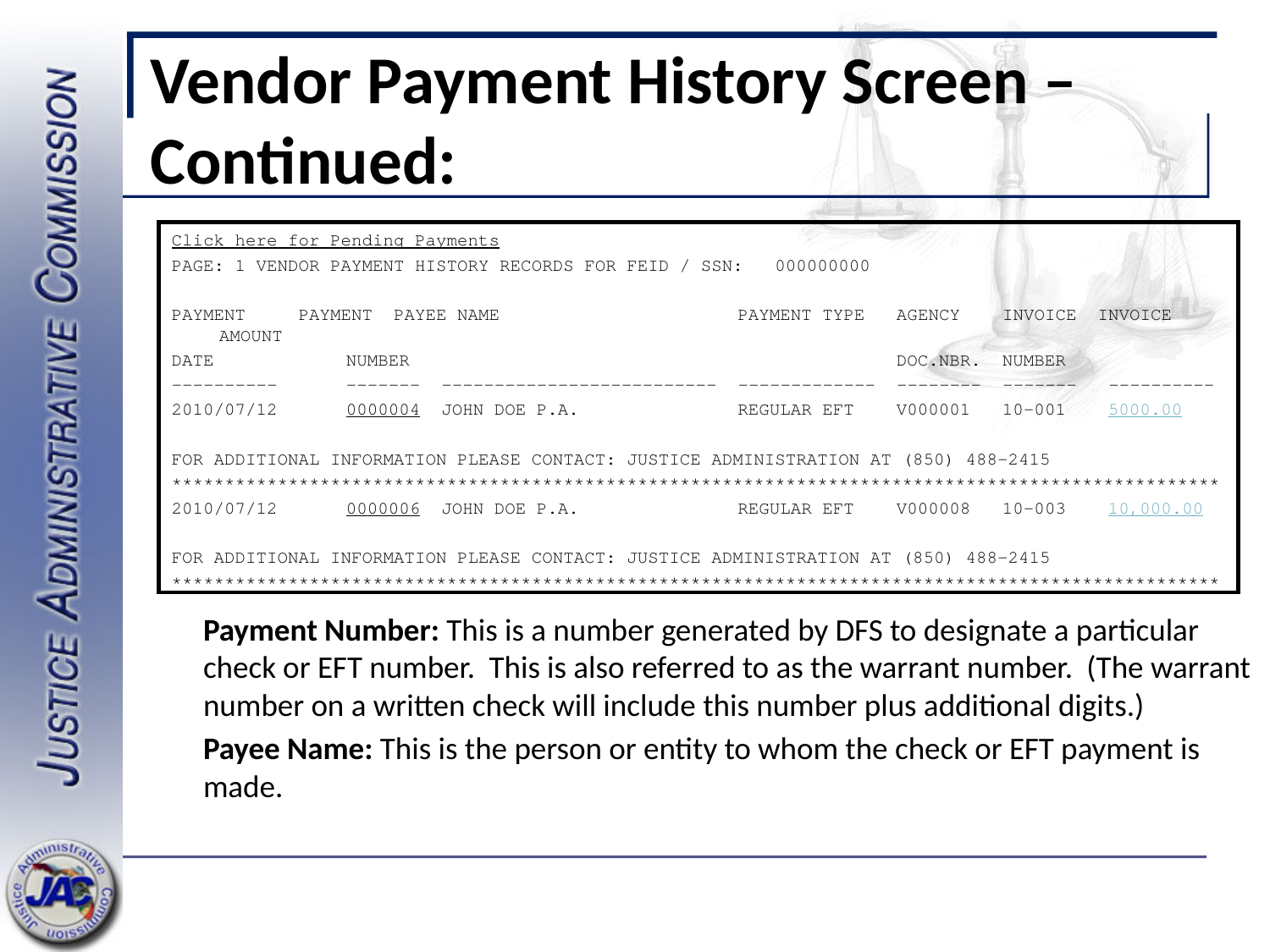

# Vendor Payment History Screen –  Continued:
Click here for Pending Payments
PAGE: 1 VENDOR PAYMENT HISTORY RECORDS FOR FEID / SSN:   000000000

PAYMENT     PAYMENT  PAYEE NAME 	             PAYMENT TYPE   AGENCY    INVOICE  INVOICE AMOUNT
DATE 	NUMBER 				    DOC.NBR.  NUMBER
---------- 	-------  --------------------------  -------------  --------  -------   ----------
2010/07/12 	0000004  JOHN DOE P.A. 		 REGULAR EFT    V000001   10-001 	5000.00

FOR ADDITIONAL INFORMATION PLEASE CONTACT: JUSTICE ADMINISTRATION AT (850) 488-2415
***************************************************************************************************
2010/07/12 	0000006  JOHN DOE P.A. 		 REGULAR EFT    V000008   10-003 	10,000.00

FOR ADDITIONAL INFORMATION PLEASE CONTACT: JUSTICE ADMINISTRATION AT (850) 488-2415
***************************************************************************************************
Payment Number: This is a number generated by DFS to designate a particular check or EFT number.  This is also referred to as the warrant number.  (The warrant number on a written check will include this number plus additional digits.)
Payee Name: This is the person or entity to whom the check or EFT payment is made.